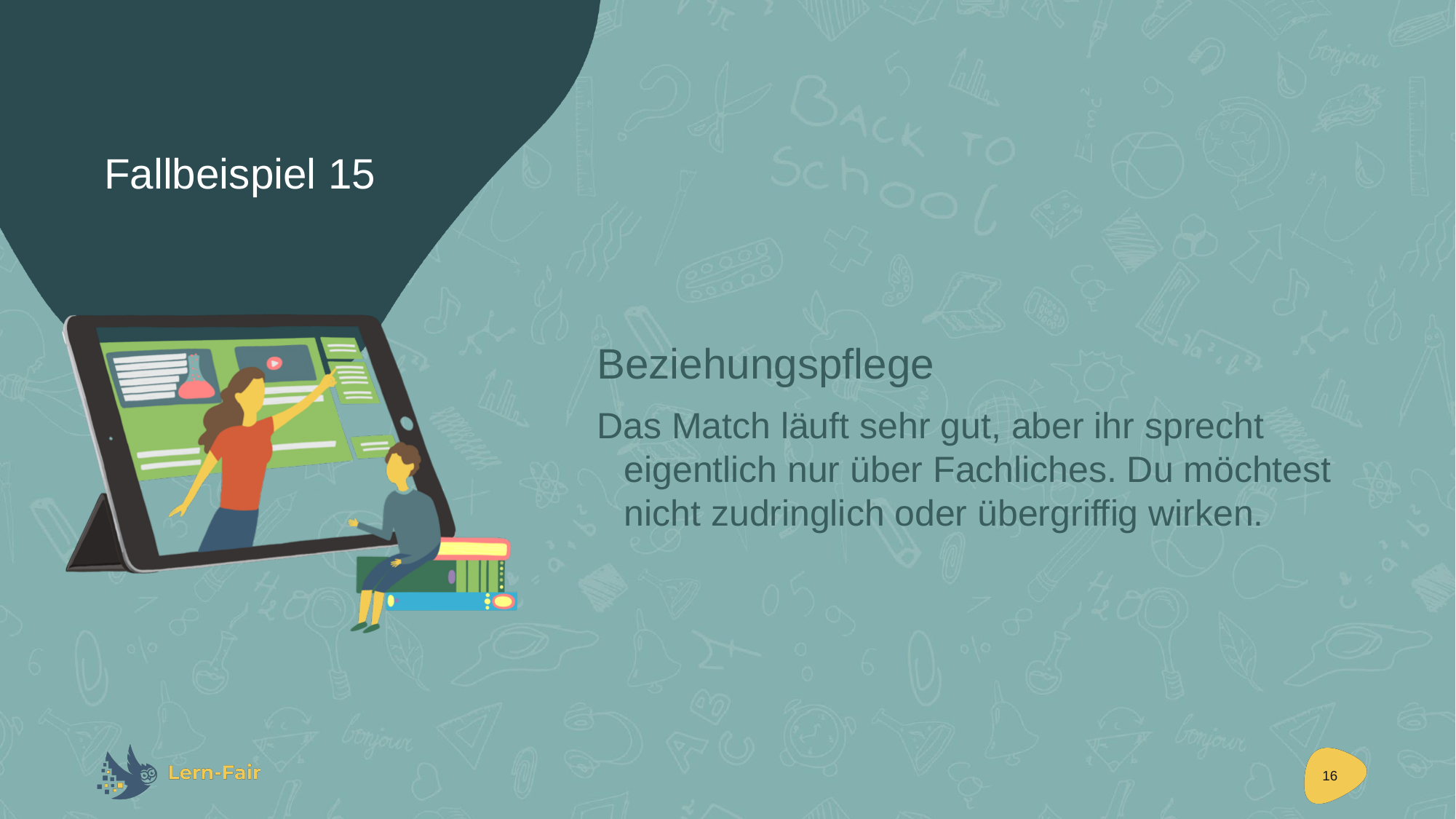

# Fallbeispiel 15
Beziehungspflege

Das Match läuft sehr gut, aber ihr sprecht eigentlich nur über Fachliches. Du möchtest nicht zudringlich oder übergriffig wirken.
16